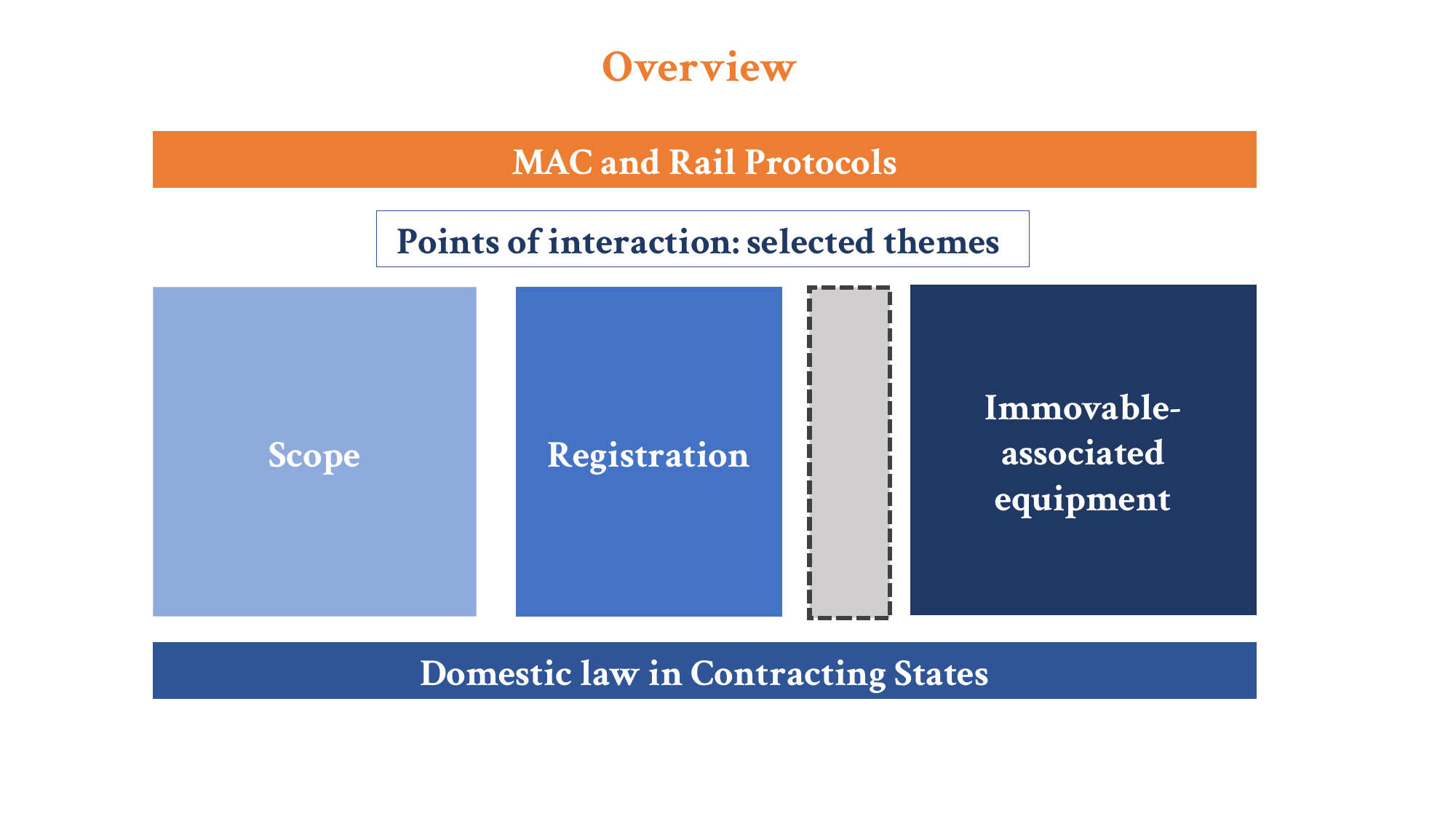

Overview
MAC and Rail Protocols
Points of interaction: selected themes

Immovable-associated equipment

Scope

Registration

Domestic law in Contracting States